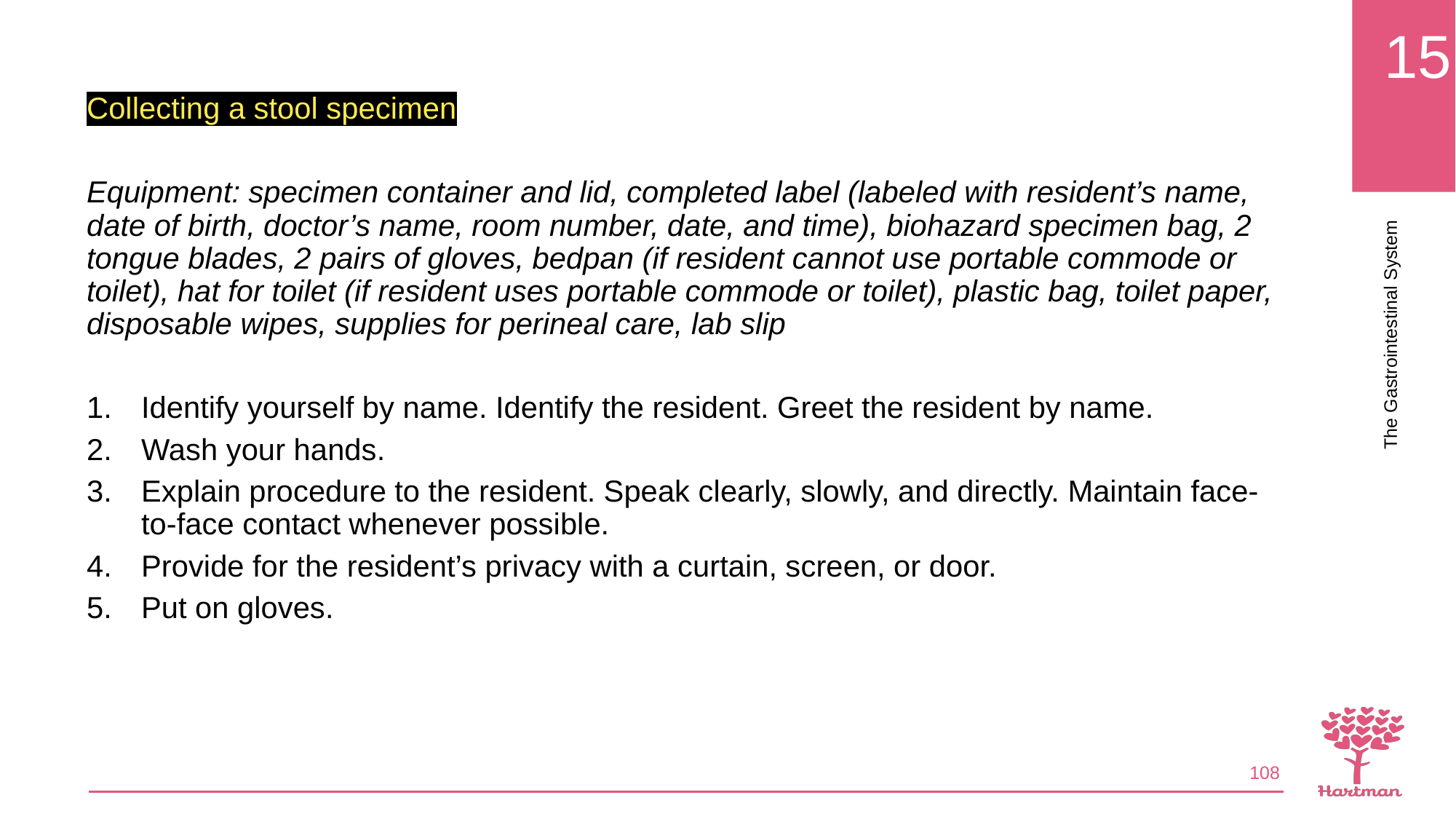

Collecting a stool specimen

Equipment: specimen container and lid, completed label (labeled with resident’s name, date of birth, doctor’s name, room number, date, and time), biohazard specimen bag, 2 tongue blades, 2 pairs of gloves, bedpan (if resident cannot use portable commode or toilet), hat for toilet (if resident uses portable commode or toilet), plastic bag, toilet paper, disposable wipes, supplies for perineal care, lab slip

Identify yourself by name. Identify the resident. Greet the resident by name.
Wash your hands.
Explain procedure to the resident. Speak clearly, slowly, and directly. Maintain face-to-face contact whenever possible.
Provide for the resident’s privacy with a curtain, screen, or door.
Put on gloves.

108